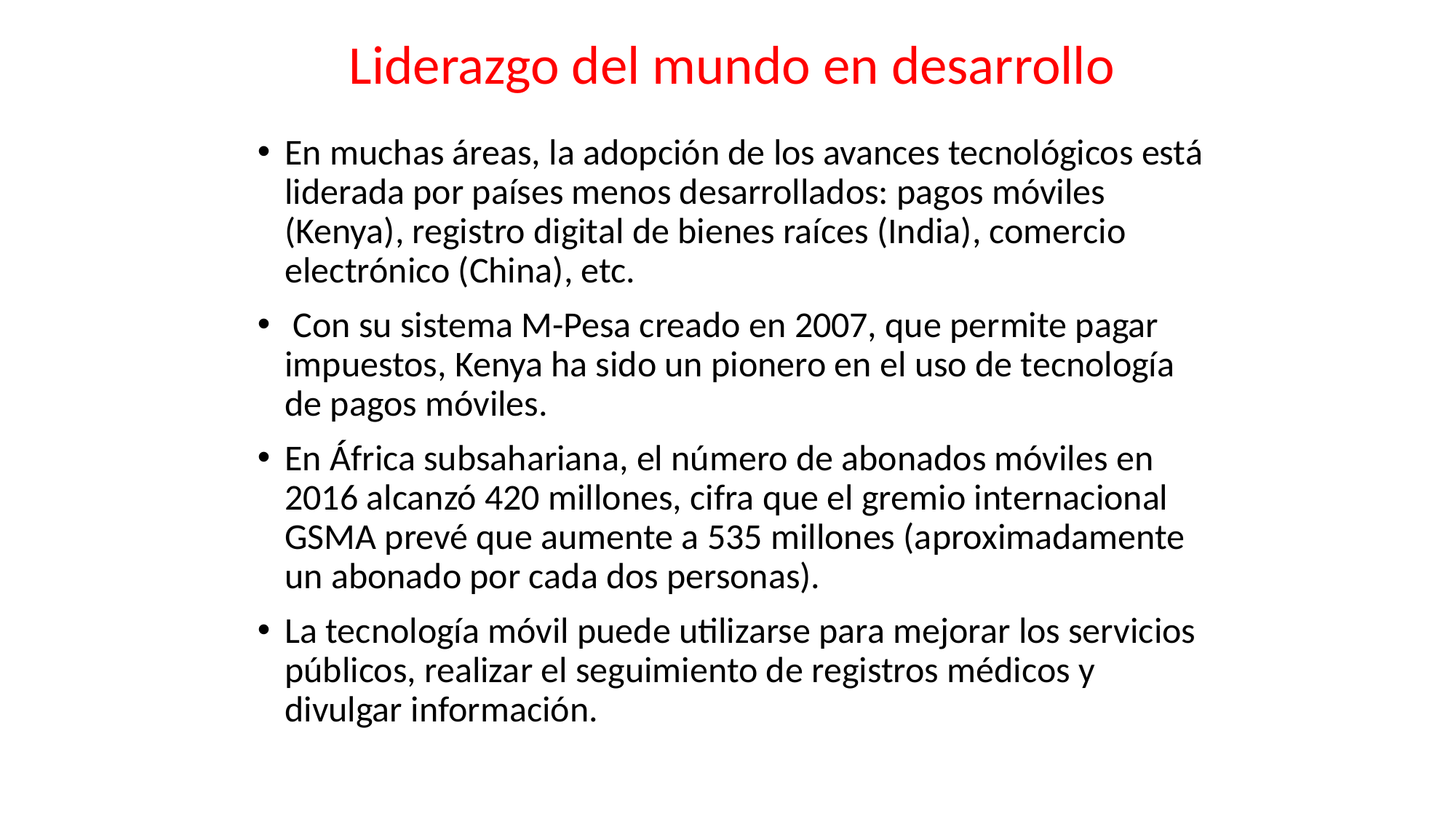

# Liderazgo del mundo en desarrollo
En muchas áreas, la adopción de los avances tecnológicos está liderada por países menos desarrollados: pagos móviles (Kenya), registro digital de bienes raíces (India), comercio electrónico (China), etc.
 Con su sistema M-Pesa creado en 2007, que permite pagar impuestos, Kenya ha sido un pionero en el uso de tecnología de pagos móviles.
En África subsahariana, el número de abonados móviles en 2016 alcanzó 420 millones, cifra que el gremio internacional GSMA prevé que aumente a 535 millones (aproximadamente un abonado por cada dos personas).
La tecnología móvil puede utilizarse para mejorar los servicios públicos, realizar el seguimiento de registros médicos y divulgar información.